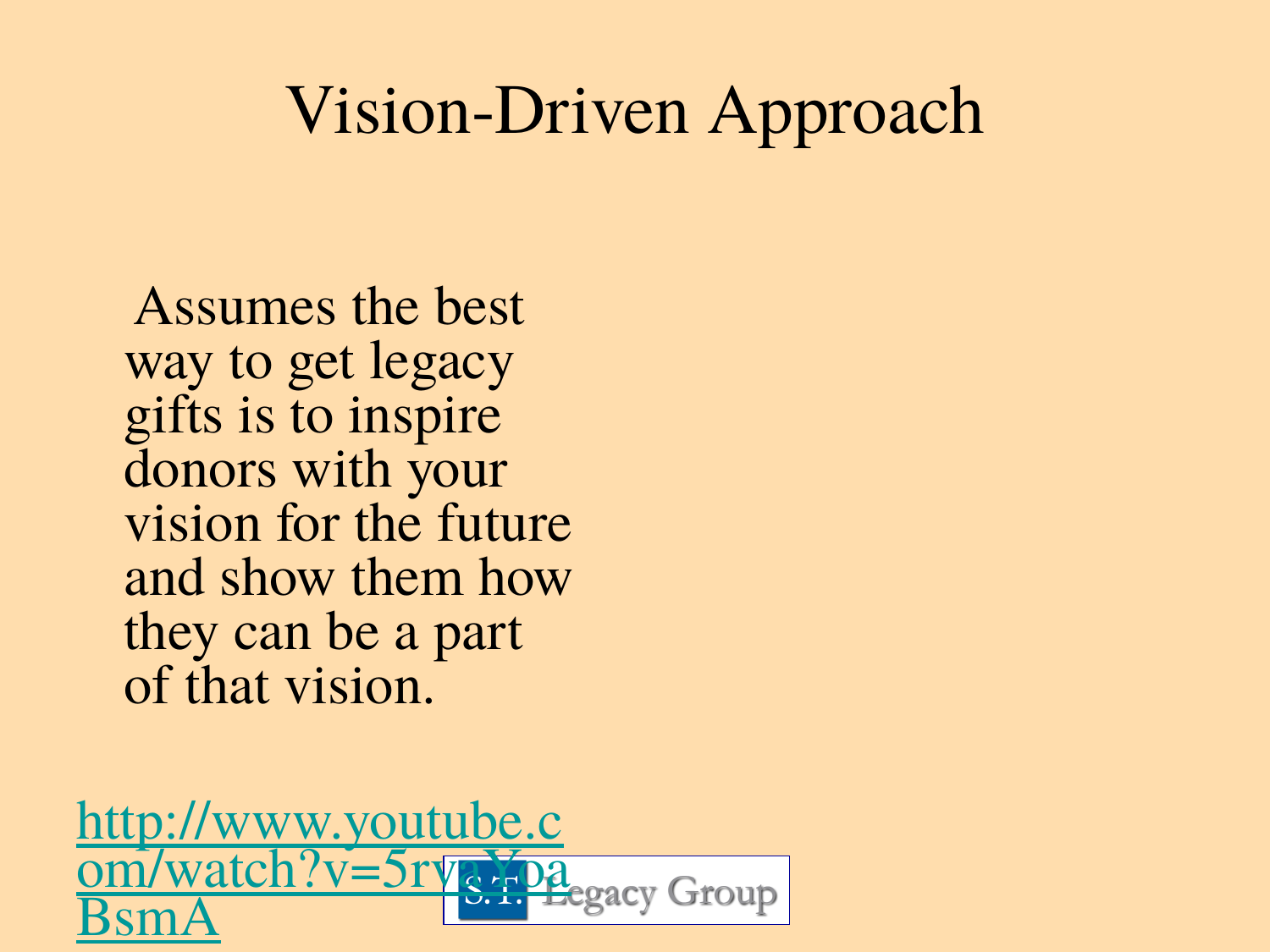

Vision-Driven Approach

    Assumes the best way to get legacy gifts is to inspire donors with your vision for the future and show them how they can be a part of that vision.

http://www.youtube.com/watch?v=5rvaYoaBsmA